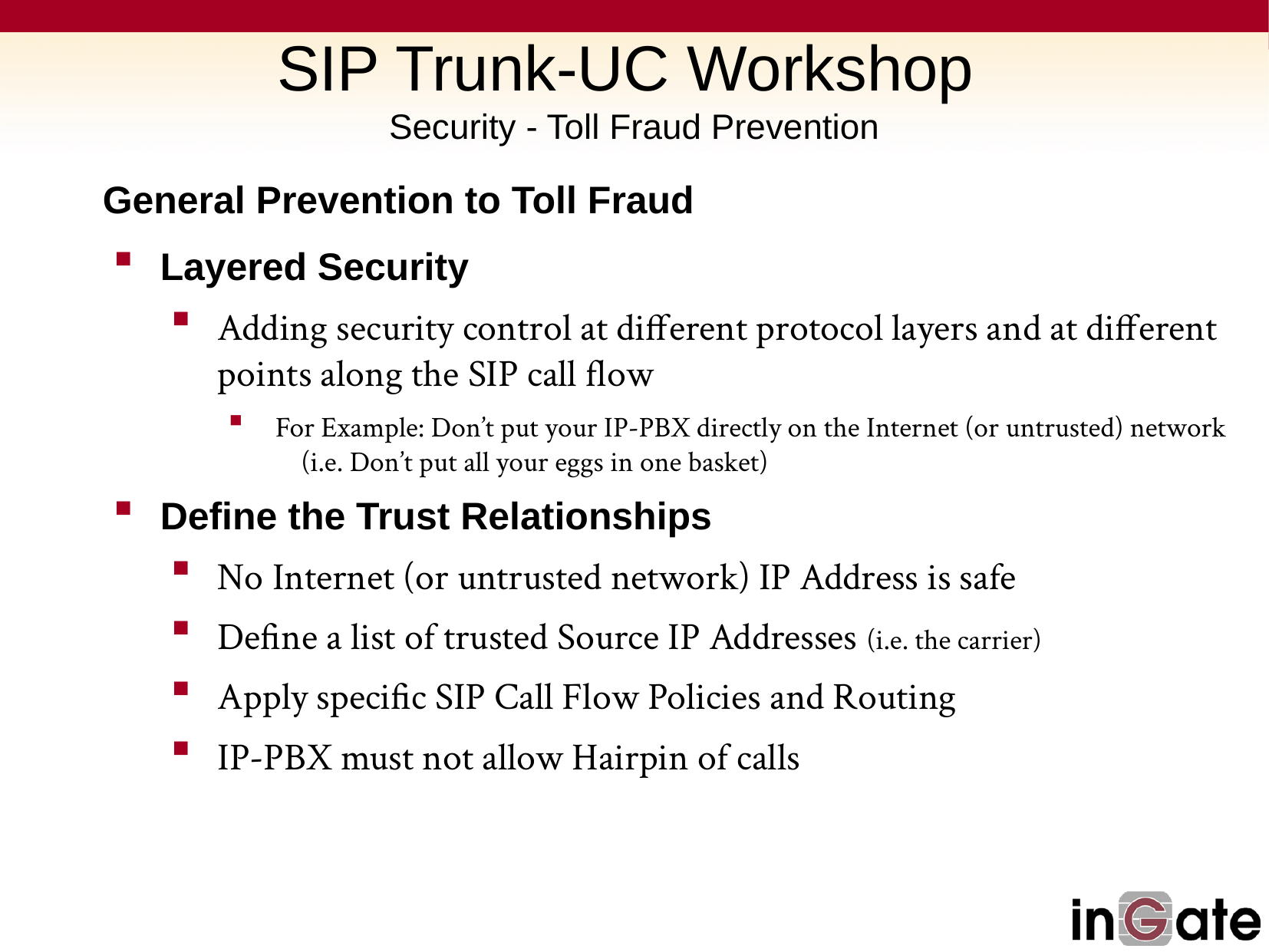

# SIP Trunk-UC Workshop Security - Toll Fraud Prevention
General Prevention to Toll Fraud
Layered Security
Adding security control at different protocol layers and at different points along the SIP call flow
For Example: Don’t put your IP-PBX directly on the Internet (or untrusted) network     (i.e. Don’t put all your eggs in one basket)
Define the Trust Relationships
No Internet (or untrusted network) IP Address is safe
Define a list of trusted Source IP Addresses (i.e. the carrier)
Apply specific SIP Call Flow Policies and Routing
IP-PBX must not allow Hairpin of calls